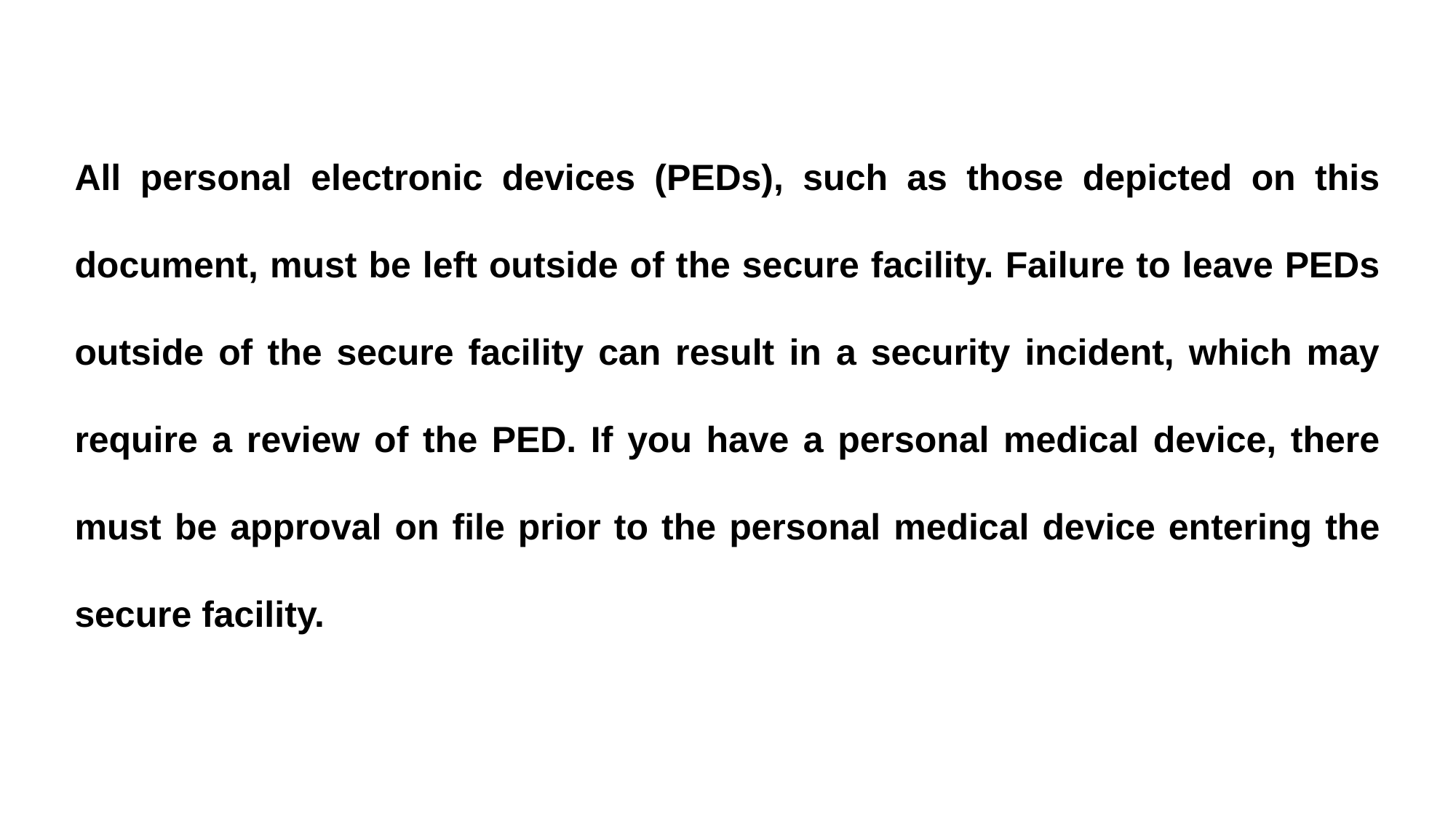

#
All personal electronic devices (PEDs), such as those depicted on this document, must be left outside of the secure facility. Failure to leave PEDs outside of the secure facility can result in a security incident, which may require a review of the PED. If you have a personal medical device, there must be approval on file prior to the personal medical device entering the secure facility.